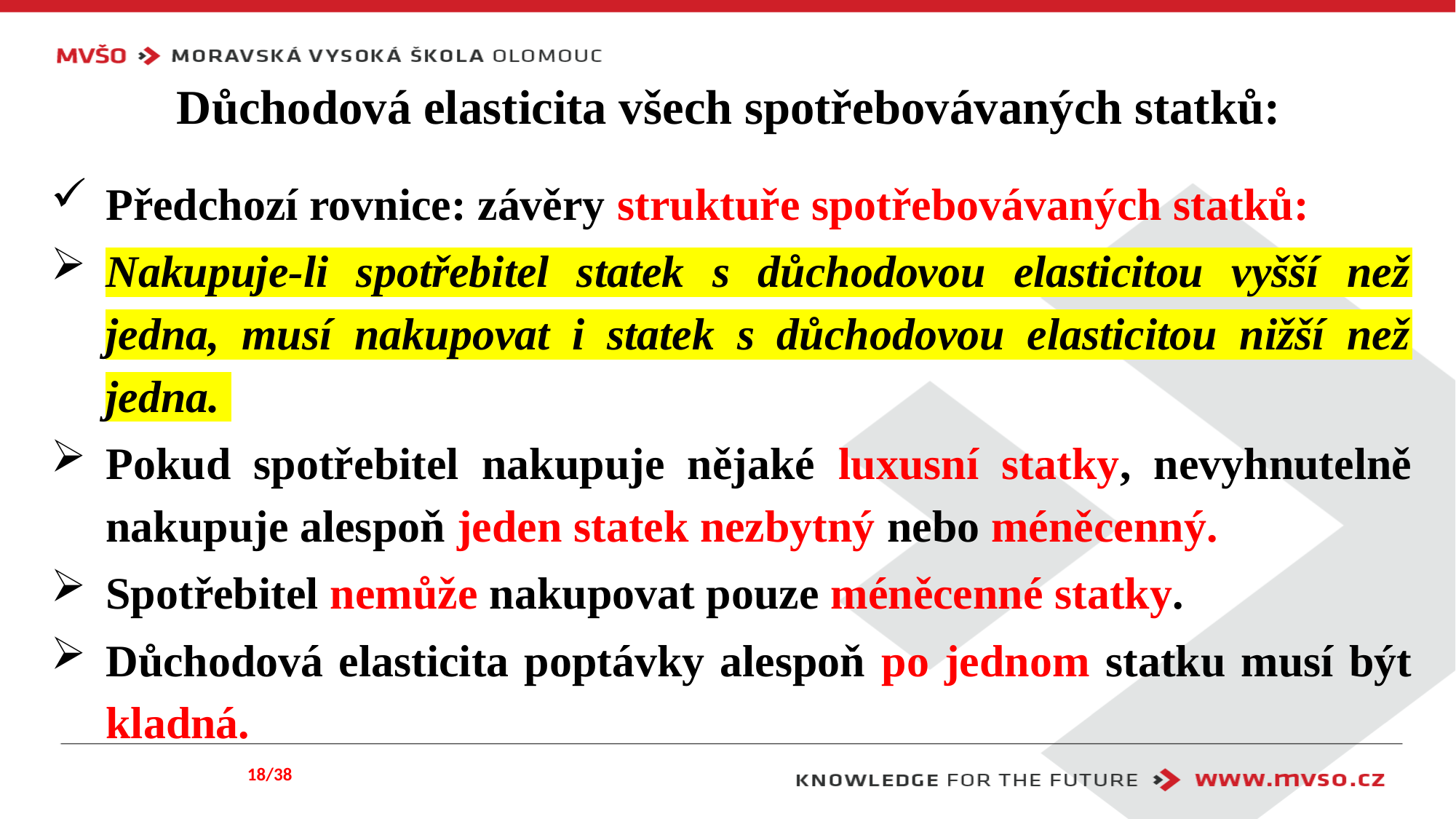

# Důchodová elasticita všech spotřebovávaných statků:
Předchozí rovnice: závěry struktuře spotřebovávaných statků:
Nakupuje-li spotřebitel statek s důchodovou elasticitou vyšší než jedna, musí nakupovat i statek s důchodovou elasticitou nižší než jedna.
Pokud spotřebitel nakupuje nějaké luxusní statky, nevyhnutelně nakupuje alespoň jeden statek nezbytný nebo méněcenný.
Spotřebitel nemůže nakupovat pouze méněcenné statky.
Důchodová elasticita poptávky alespoň po jednom statku musí být kladná.

18/38